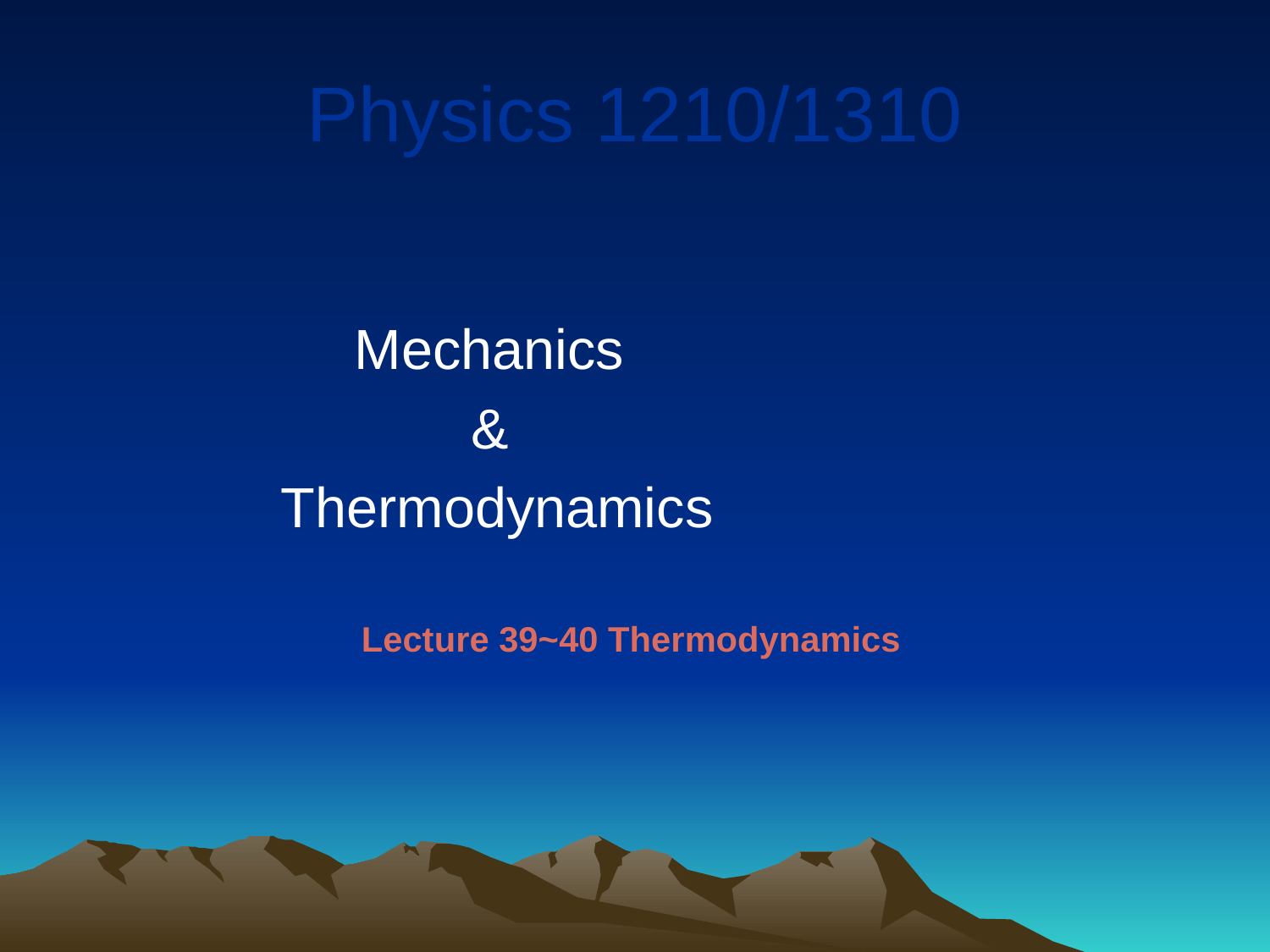

# Physics 1210/1310
Mechanics
&
Thermodynamics
Lecture 39~40 Thermodynamics